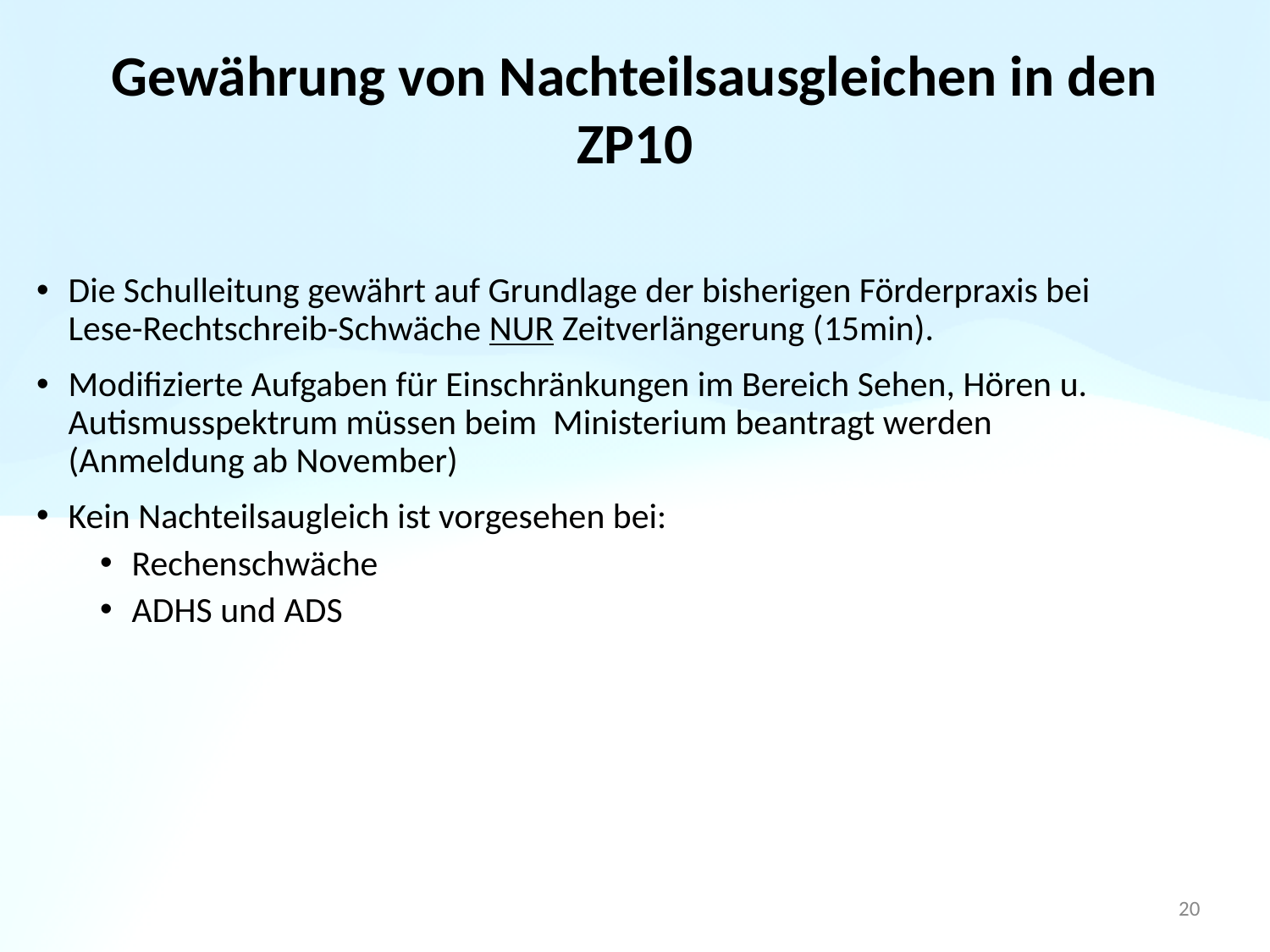

# Gewährung von Nachteilsausgleichen in den ZP10

Die Schulleitung gewährt auf Grundlage der bisherigen Förderpraxis bei  Lese-Rechtschreib-Schwäche NUR Zeitverlängerung (15min).
Modifizierte Aufgaben für Einschränkungen im Bereich Sehen, Hören u. Autismusspektrum müssen beim  Ministerium beantragt werden (Anmeldung ab November)
Kein Nachteilsaugleich ist vorgesehen bei:
Rechenschwäche
ADHS und ADS
20